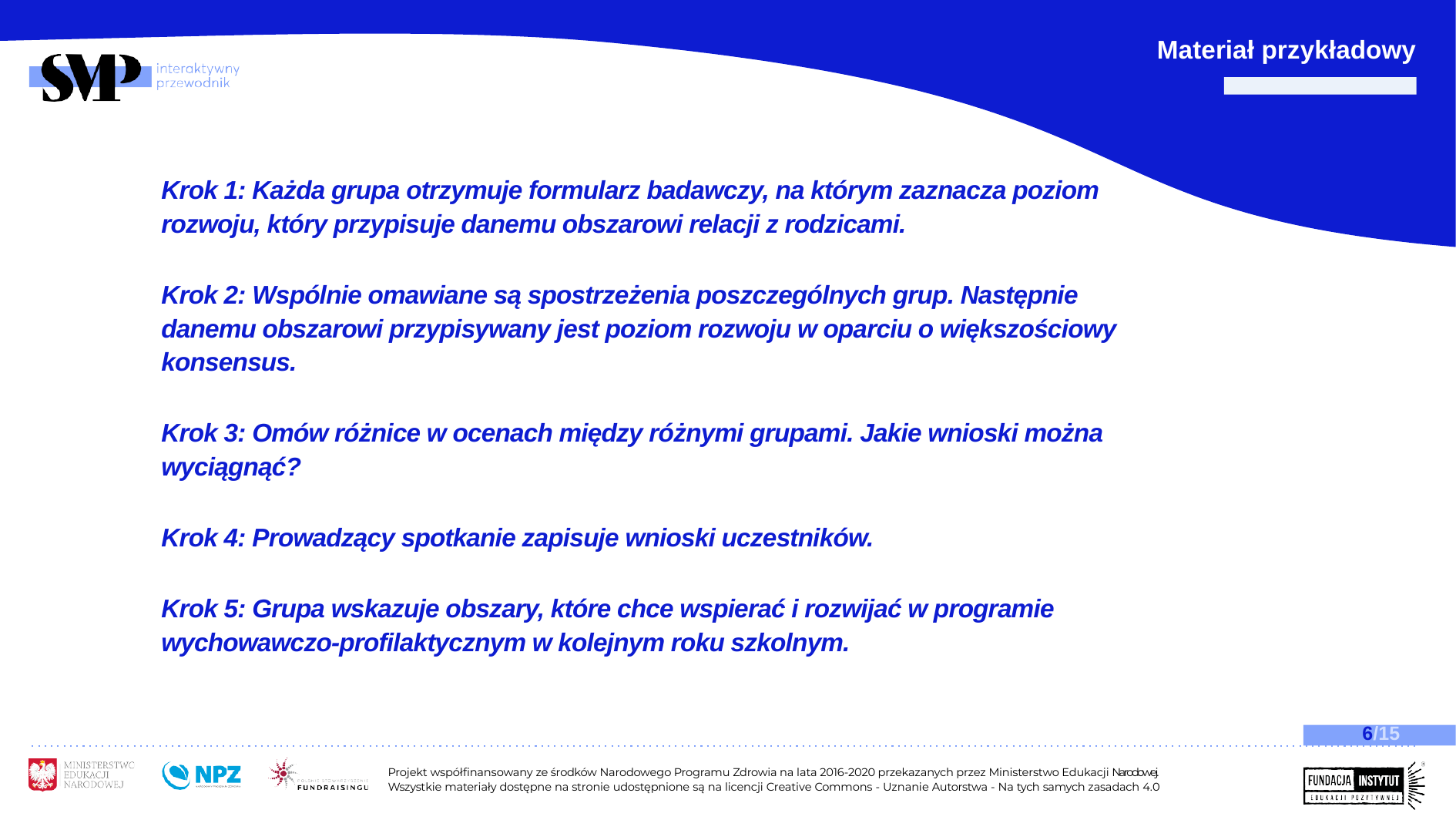

Materiał przykładowy

Krok 1: Każda grupa otrzymuje formularz badawczy, na którym zaznacza poziom rozwoju, który przypisuje danemu obszarowi relacji z rodzicami.

Krok 2: Wspólnie omawiane są spostrzeżenia poszczególnych grup. Następnie danemu obszarowi przypisywany jest poziom rozwoju w oparciu o większościowy konsensus.

Krok 3: Omów różnice w ocenach między różnymi grupami. Jakie wnioski można wyciągnąć?

Krok 4: Prowadzący spotkanie zapisuje wnioski uczestników.

Krok 5: Grupa wskazuje obszary, które chce wspierać i rozwijać w programie wychowawczo-profilaktycznym w kolejnym roku szkolnym.

6/15

Projekt współfinansowany ze środków Narodowego Programu Zdrowia na lata 2016-2020 przekazanych przez Ministerstwo Edukacji Narodowej.  Wszystkie materiały dostępne na stronie udostępnione są na licencji Creative Commons - Uznanie Autorstwa - Na tych samych zasadach 4.0